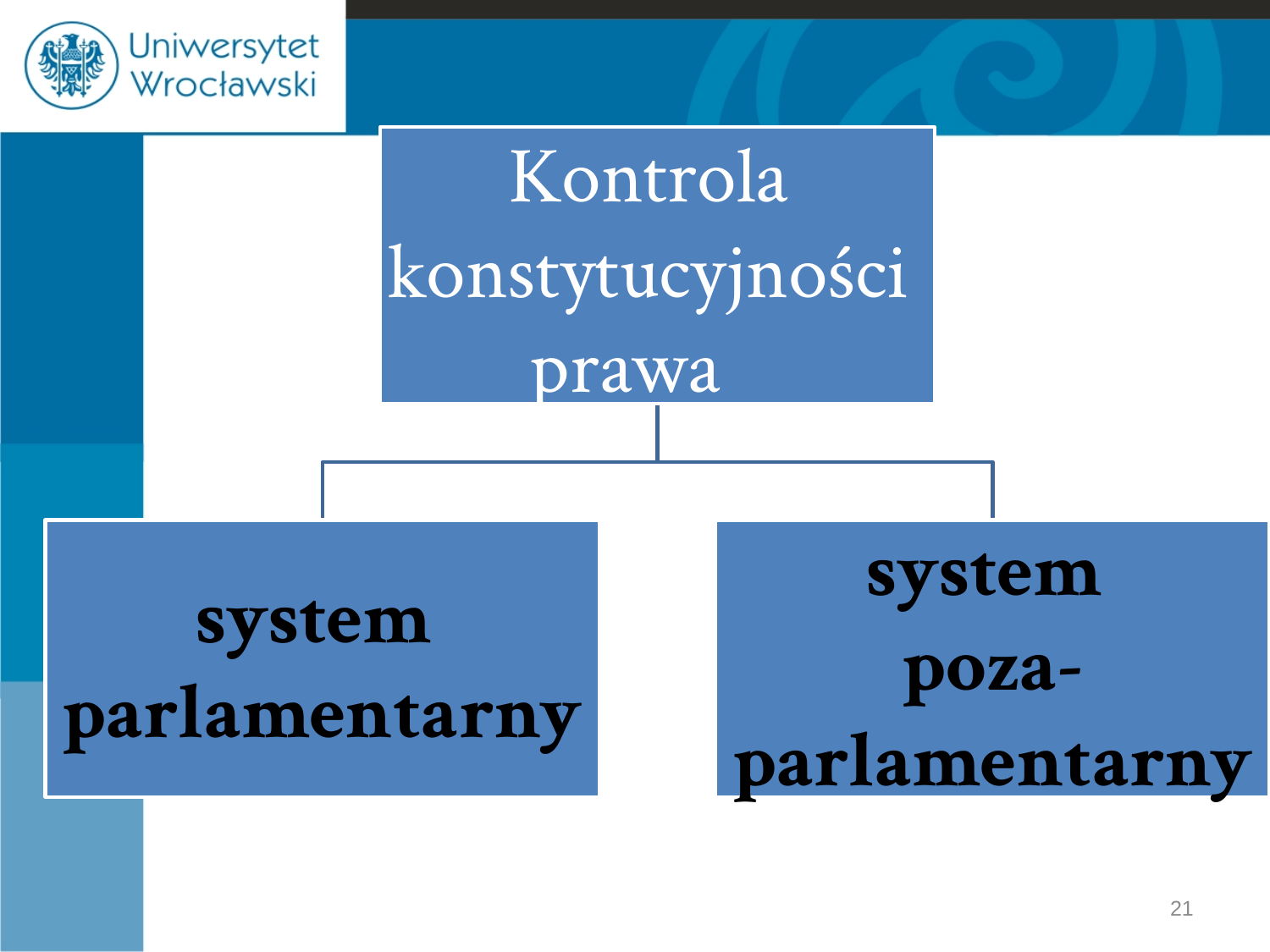

Kontrola
konstytucyjności
prawa
system
parlamentarny
system
poza-
parlamentarny
21